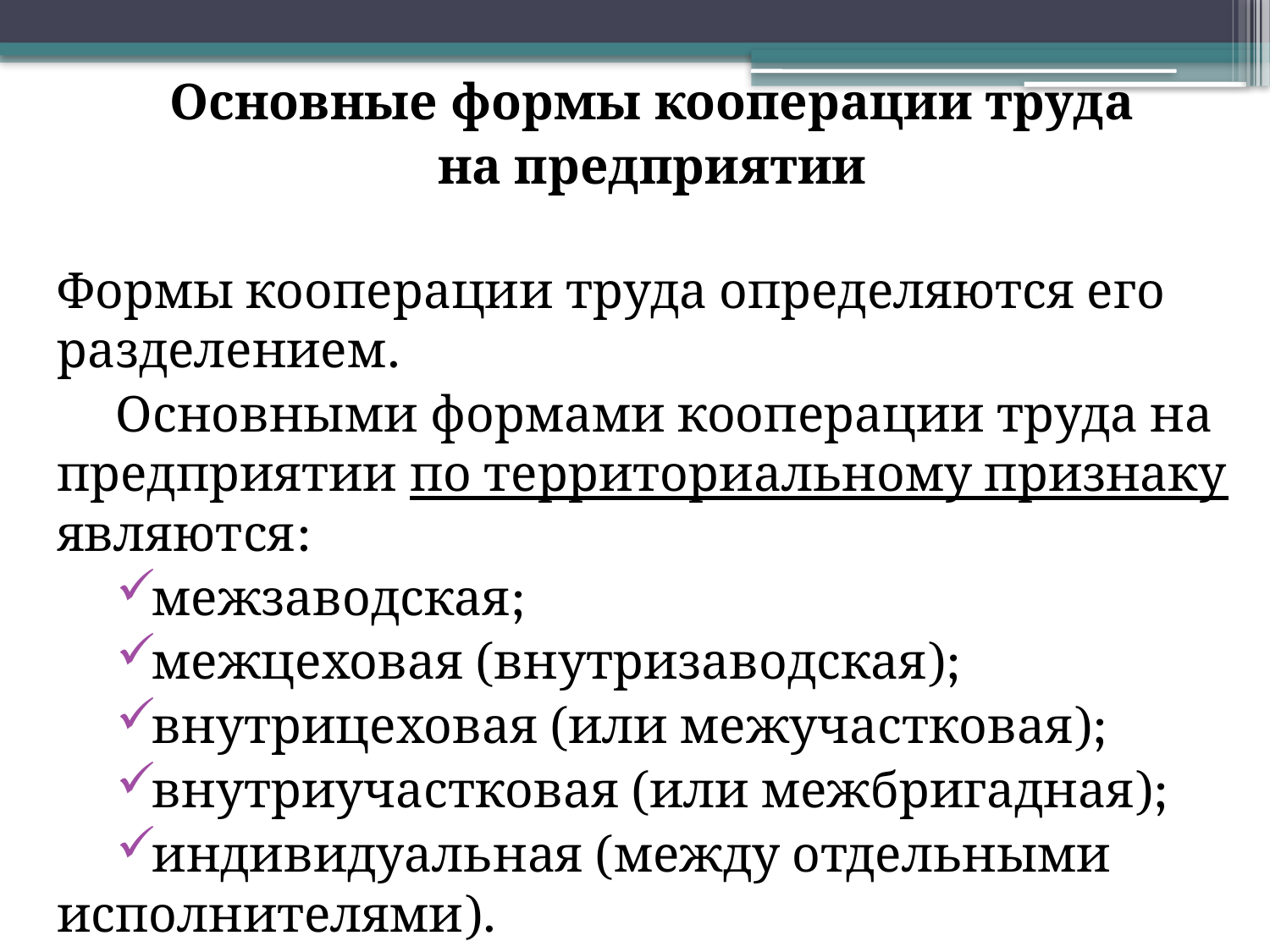

Основные формы кооперации труда
на предприятии
Формы кооперации труда определяются его разделением.
Основными формами кооперации труда на предприятии по территориальному признаку являются:
межзаводская;
межцеховая (внутризаводская);
внутрицеховая (или межучастковая);
внутриучастковая (или межбригадная);
индивидуальная (между отдельными исполнителями).